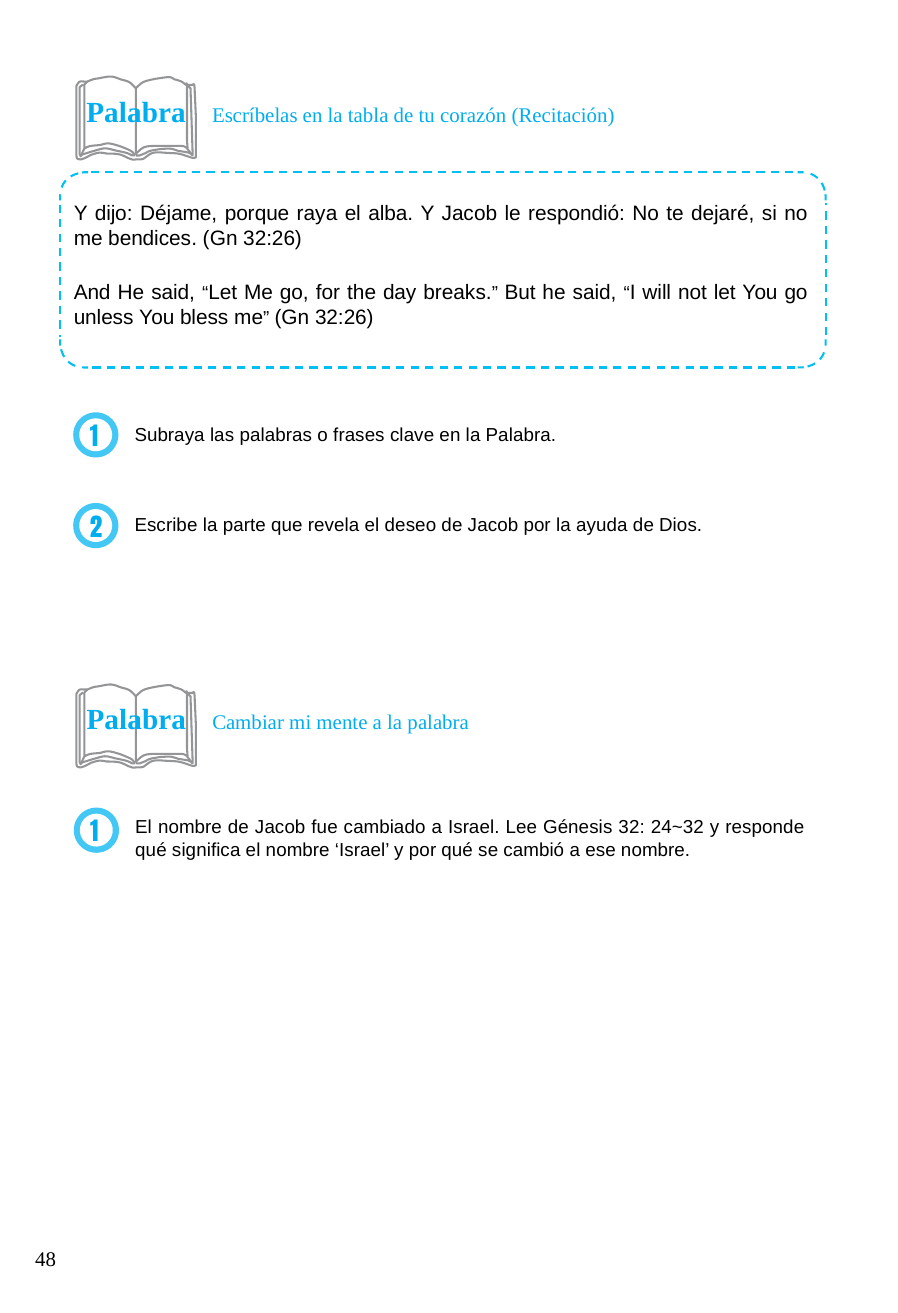

Palabra     Escríbelas en la tabla de tu corazón (Recitación)

Y dijo: Déjame, porque raya el alba. Y Jacob le respondió: No te dejaré, si no me bendices. (Gn 32:26)

And He said, “Let Me go, for the day breaks.” But he said, “I will not let You go unless You bless me” (Gn 32:26)

Subraya las palabras o frases clave en la Palabra.
1

Escribe la parte que revela el deseo de Jacob por la ayuda de Dios.
2

Palabra     Cambiar mi mente a la palabra

El nombre de Jacob fue cambiado a Israel. Lee Génesis 32: 24~32 y responde qué significa el nombre ‘Israel’ y por qué se cambió a ese nombre.
1
48